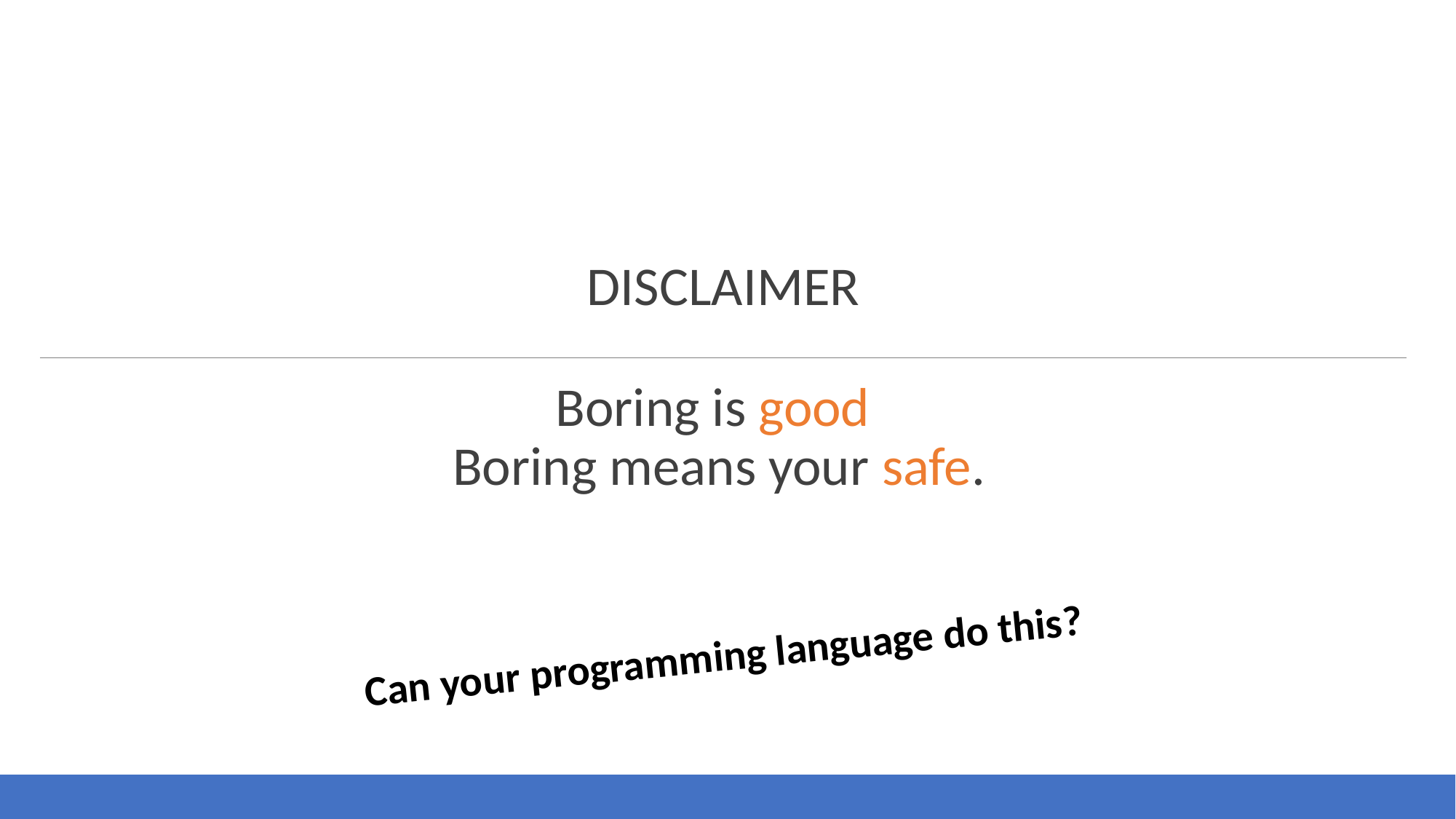

DISCLAIMER
Boring is good
Boring means your safe.

Can your programming language do this?